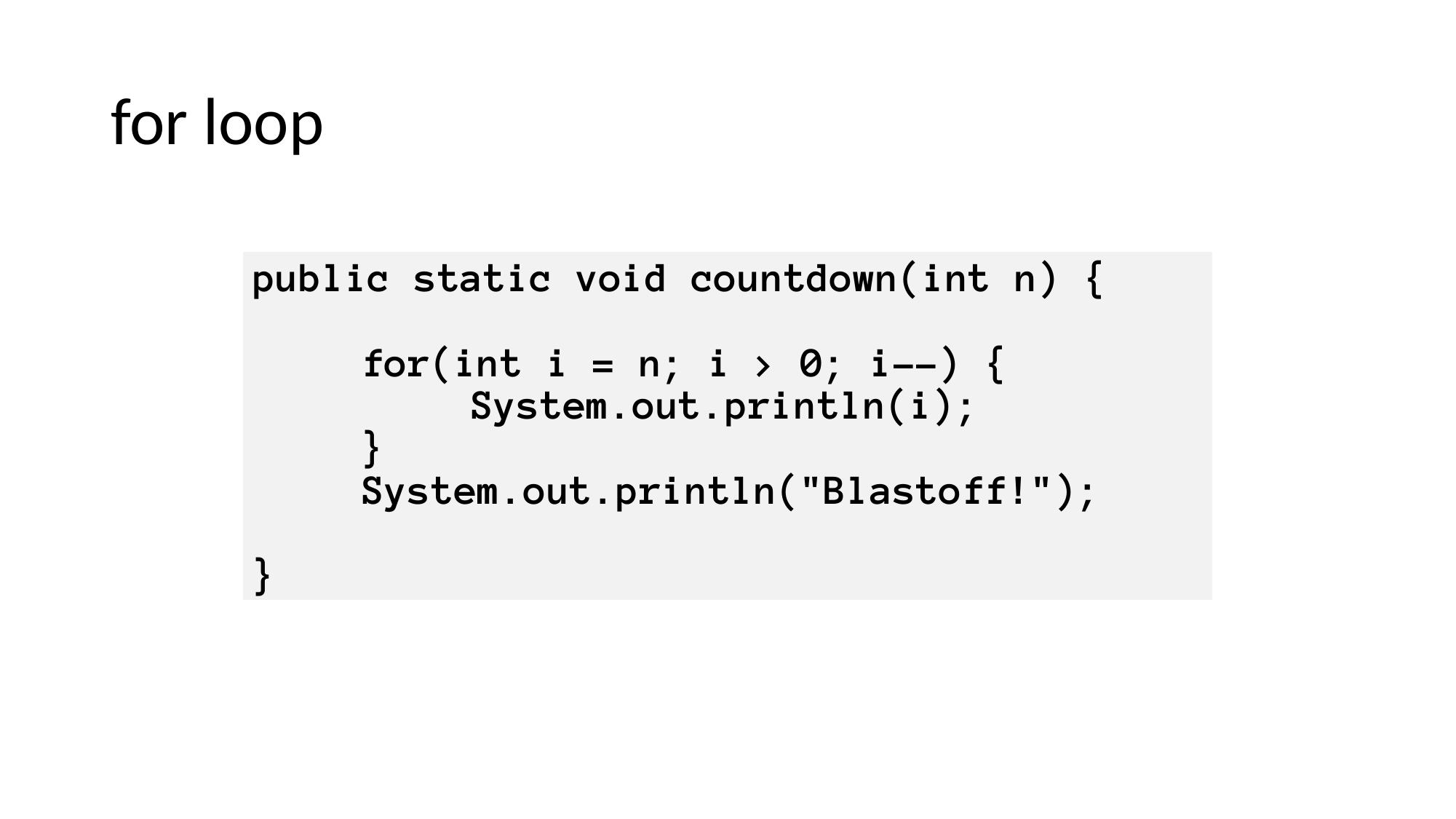

# for loop
| public static void countdown(int n) { for(int i = n; i > 0; i--) { System.out.println(i); } System.out.println("Blastoff!"); } |
| --- |